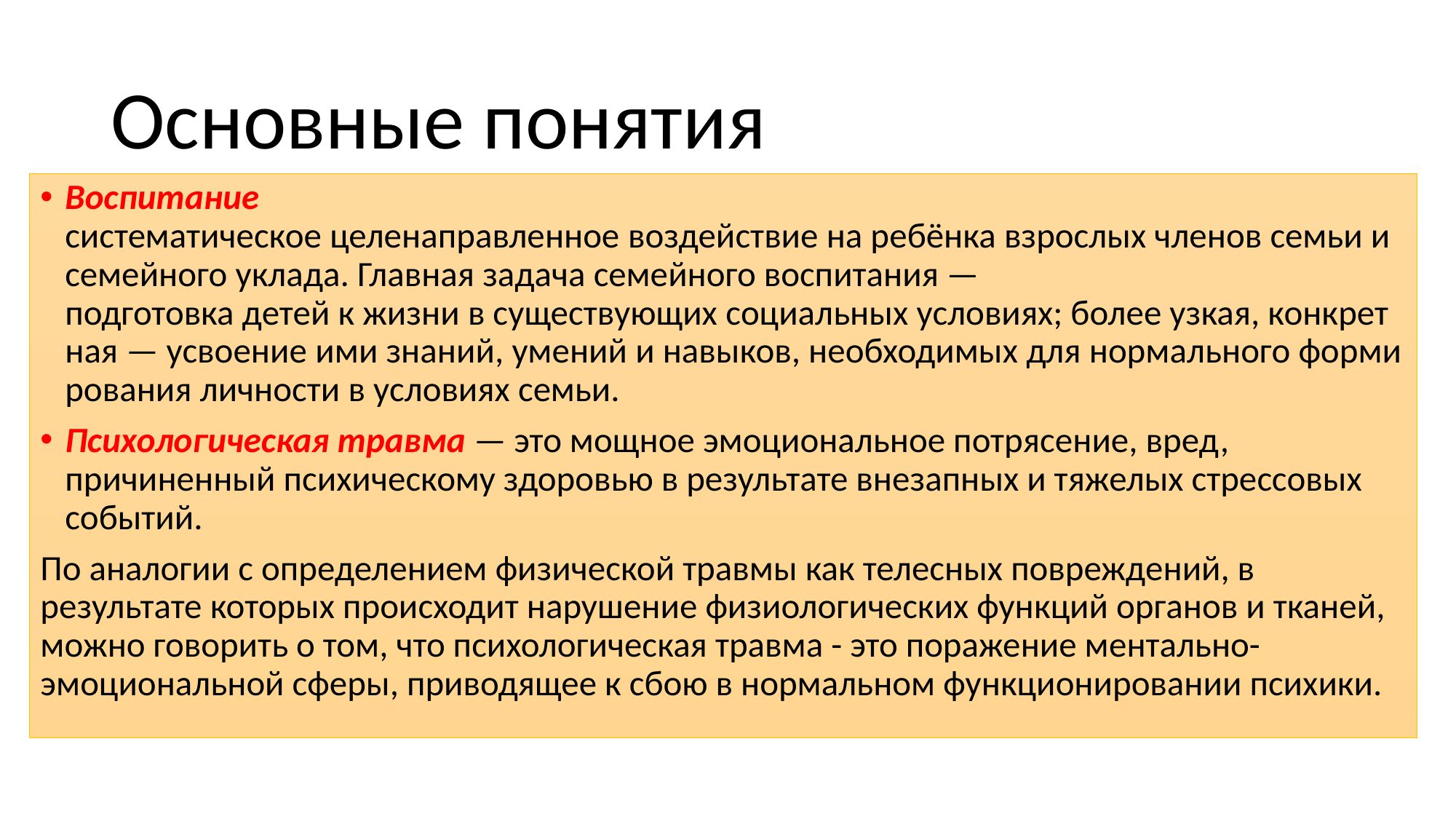

# Основные понятия
Воспитание систематическое целенаправленное воздействие на ребёнка взрослых членов семьи и семейного уклада. Главная задача семейного воспитания — подготовка детей к жизни в существующих социальных условиях; более узкая, конкретная — усвоение ими знаний, умений и навыков, необходимых для нормального формирования личности в условиях семьи.
Психологическая травма — это мощное эмоциональное потрясение, вред, причиненный психическому здоровью в результате внезапных и тяжелых стрессовых событий.
По аналогии с определением физической травмы как телесных повреждений, в результате которых происходит нарушение физиологических функций органов и тканей, можно говорить о том, что психологическая травма - это поражение ментально-эмоциональной сферы, приводящее к сбою в нормальном функционировании психики.